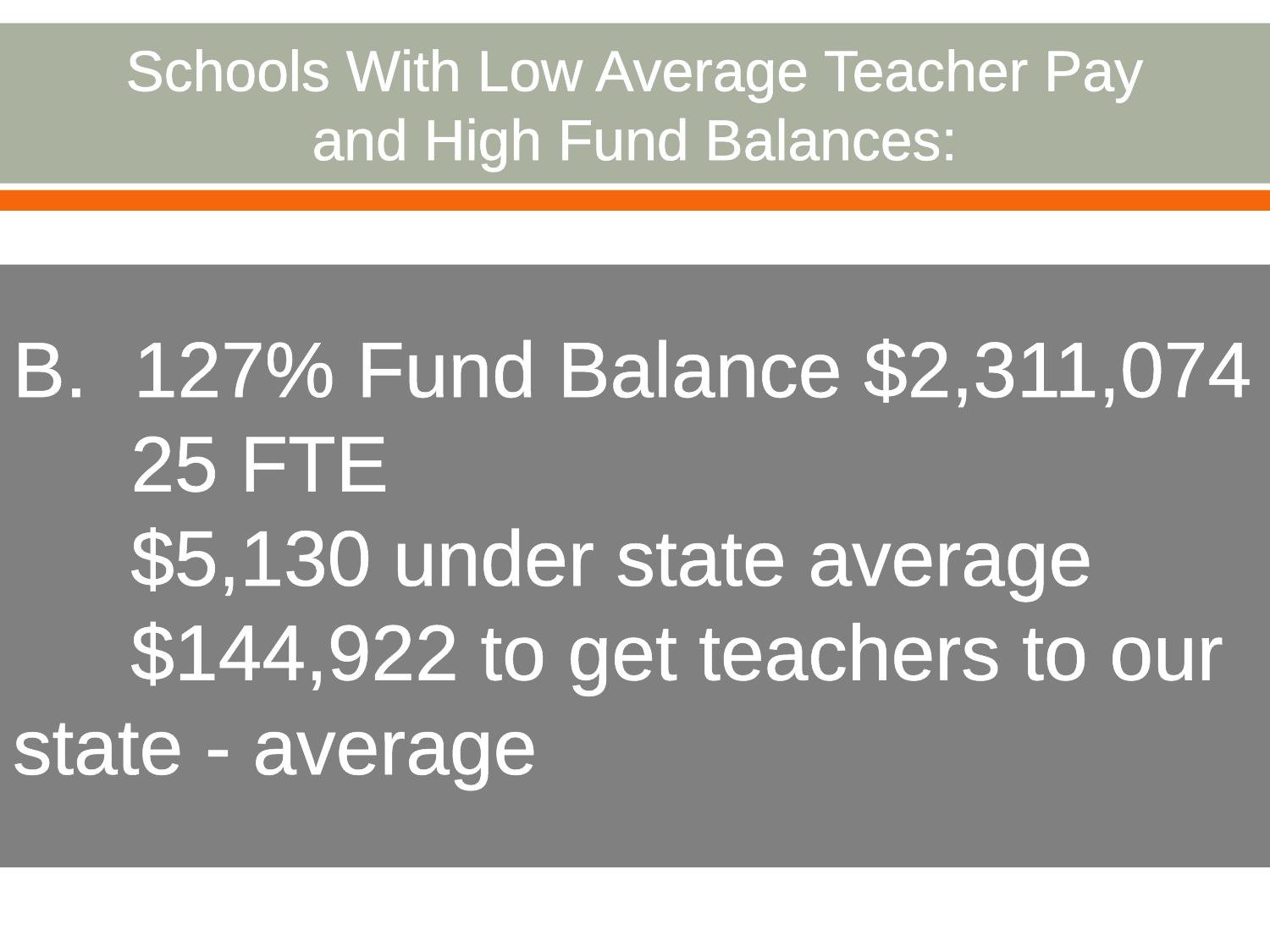

# Schools With Low Average Teacher Pay and High Fund Balances:
127% Fund Balance $2,311,074
	25 FTE
	$5,130 under state average
	$144,922 to get teachers to our state - average